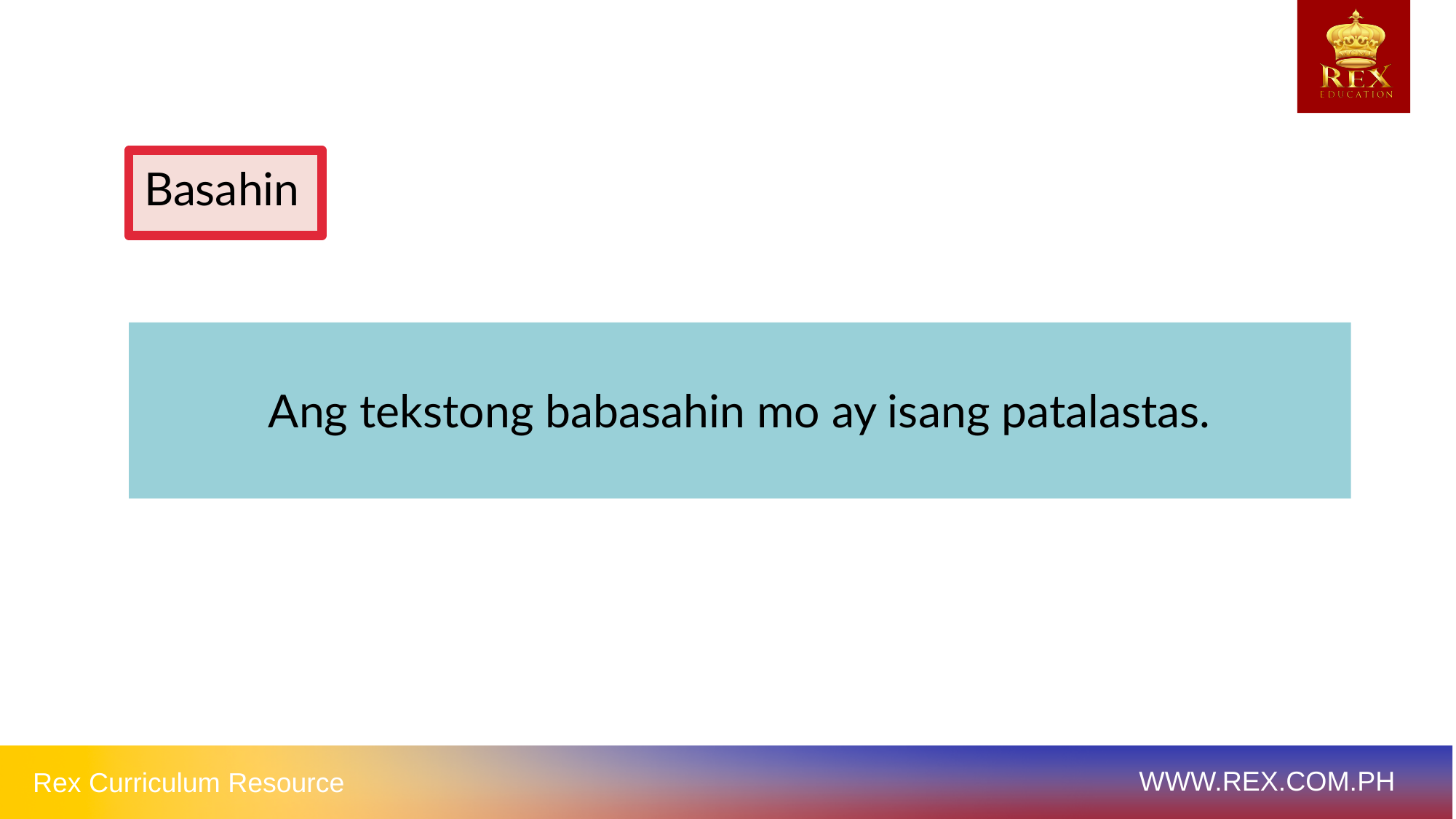

Basahin
Ang tekstong babasahin mo ay isang patalastas.